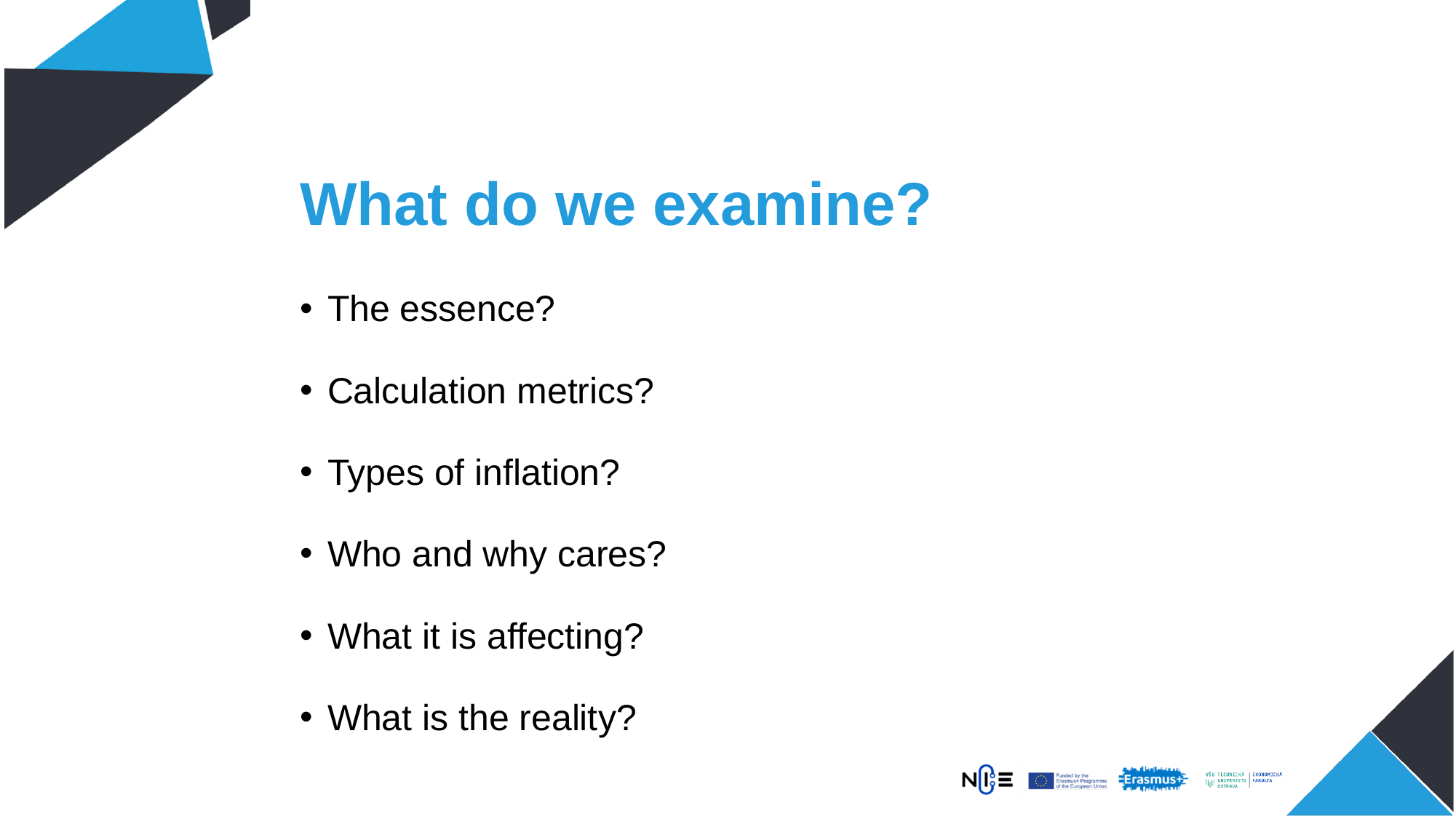

# What do we examine?
The essence?
Calculation metrics?
Types of inflation?
Who and why cares?
What it is affecting?
What is the reality?